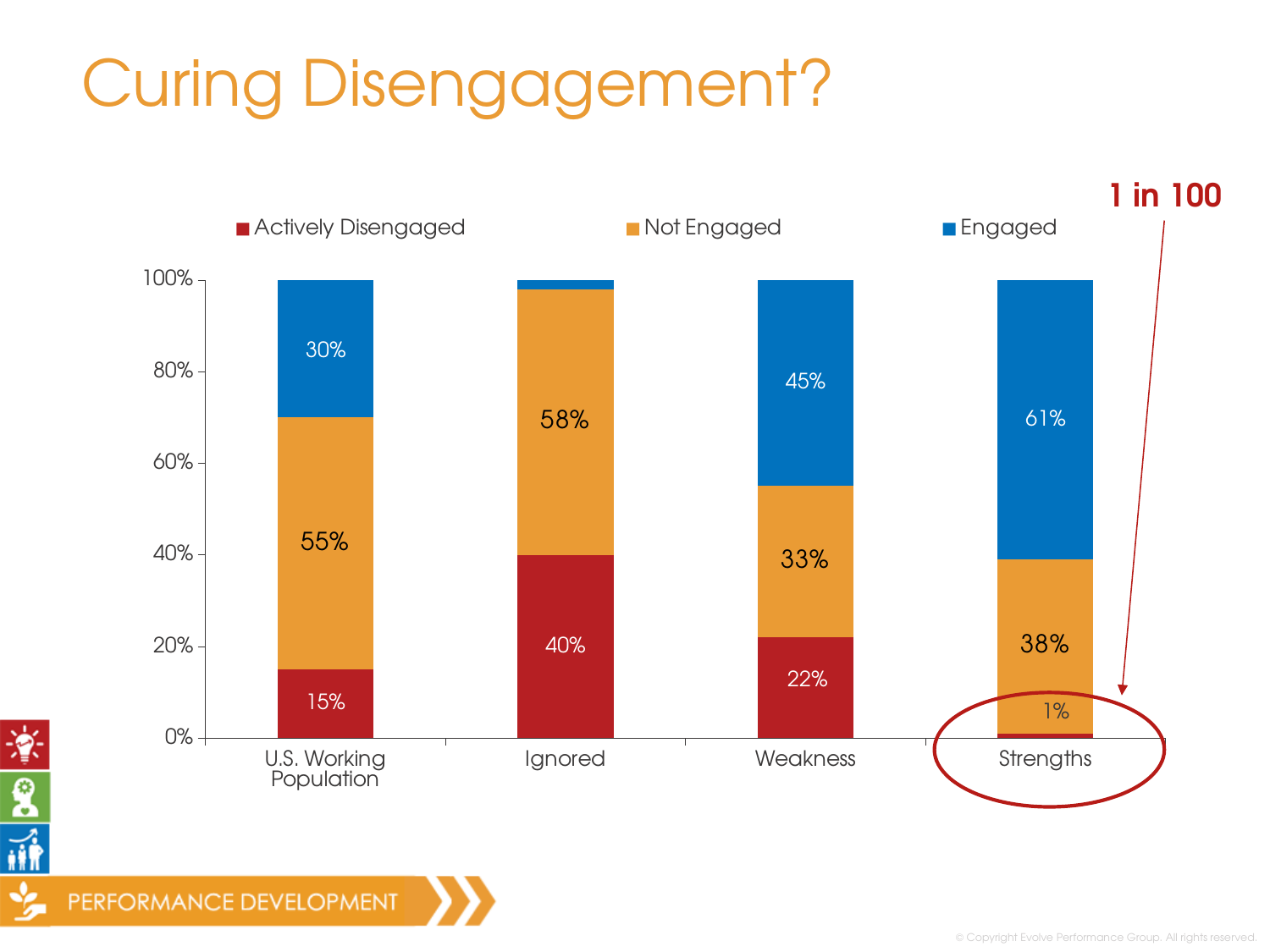

# Curing Disengagement?
1 in 100

### Chart

| Category | Actively Disengaged | Not Engaged | Engaged |
|---|---|---|---|
| U.S. Working Population | 0.15 | 0.55 | 0.3 |
| Ignored | 0.4 | 0.58 | 0.02 |
| Weakness | 0.22 | 0.33 | 0.45 |
| Strengths | 0.01 | 0.38 | 0.61 |

1
Copyright © 2007 Gallup, Inc. All rights reserved.